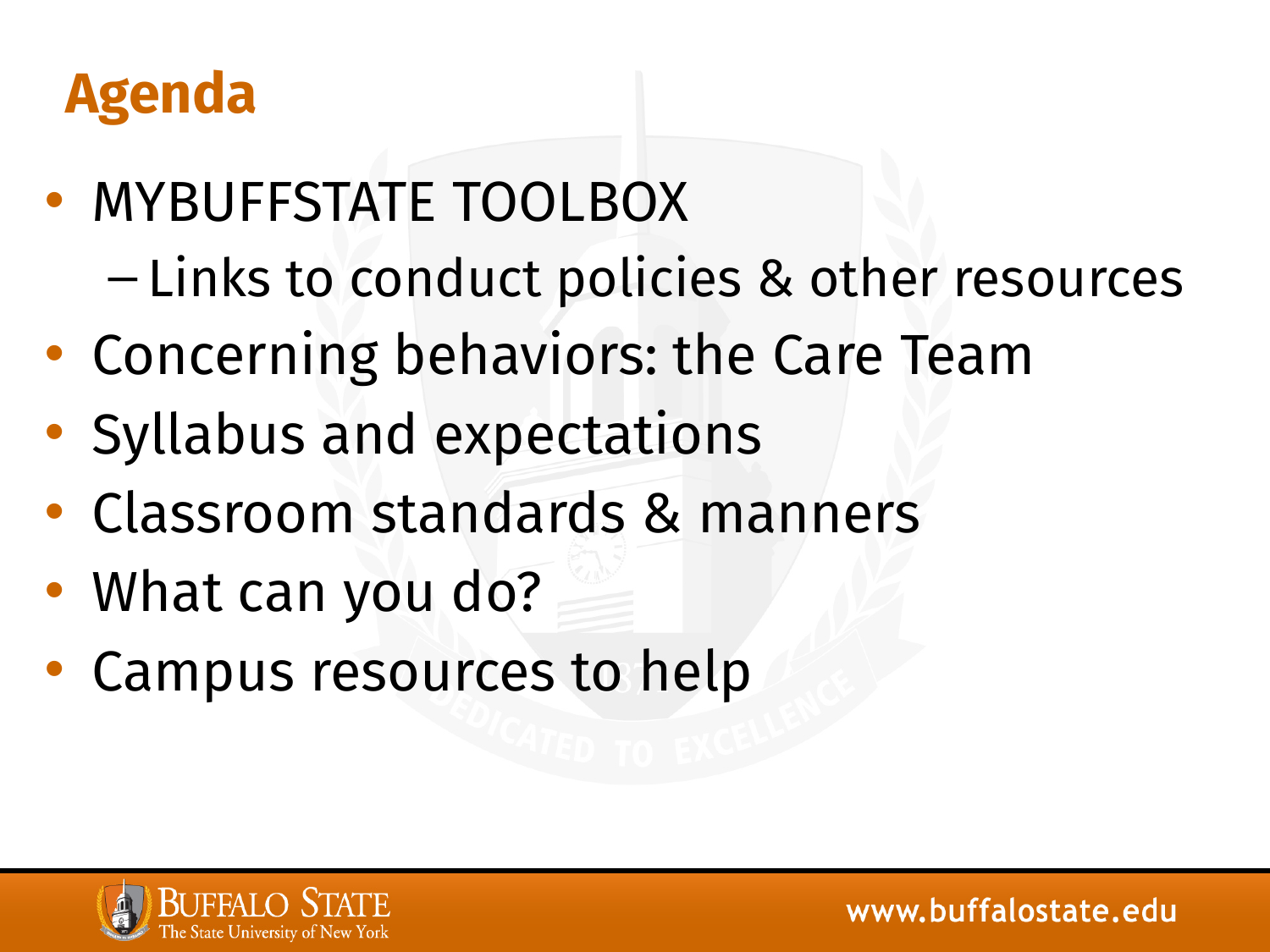

# Agenda
MYBUFFSTATE TOOLBOX
Links to conduct policies & other resources
Concerning behaviors: the Care Team
Syllabus and expectations
Classroom standards & manners
What can you do?
Campus resources to help